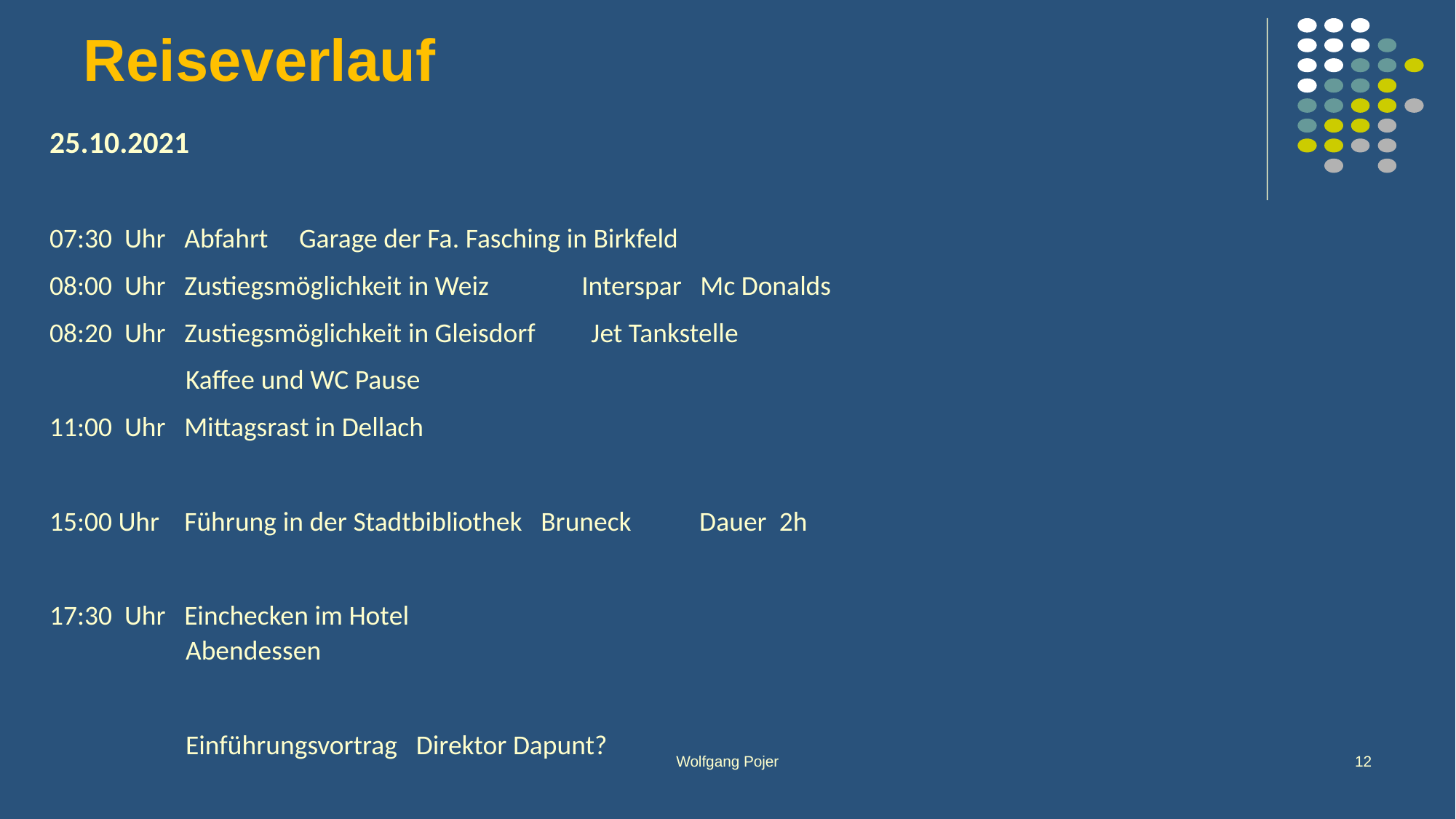

# Reiseverlauf
25.10.2021

07:30  Uhr   Abfahrt     Garage der Fa. Fasching in Birkfeld
08:00  Uhr   Zustiegsmöglichkeit in Weiz               Interspar   Mc Donalds
08:20  Uhr   Zustiegsmöglichkeit in Gleisdorf         Jet Tankstelle
                      Kaffee und WC Pause
11:00  Uhr   Mittagsrast in Dellach

15:00 Uhr    Führung in der Stadtbibliothek   Bruneck           Dauer  2h

17:30  Uhr   Einchecken im Hotel
                      Abendessen

                      Einführungsvortrag   Direktor Dapunt?

Wolfgang Pojer
12